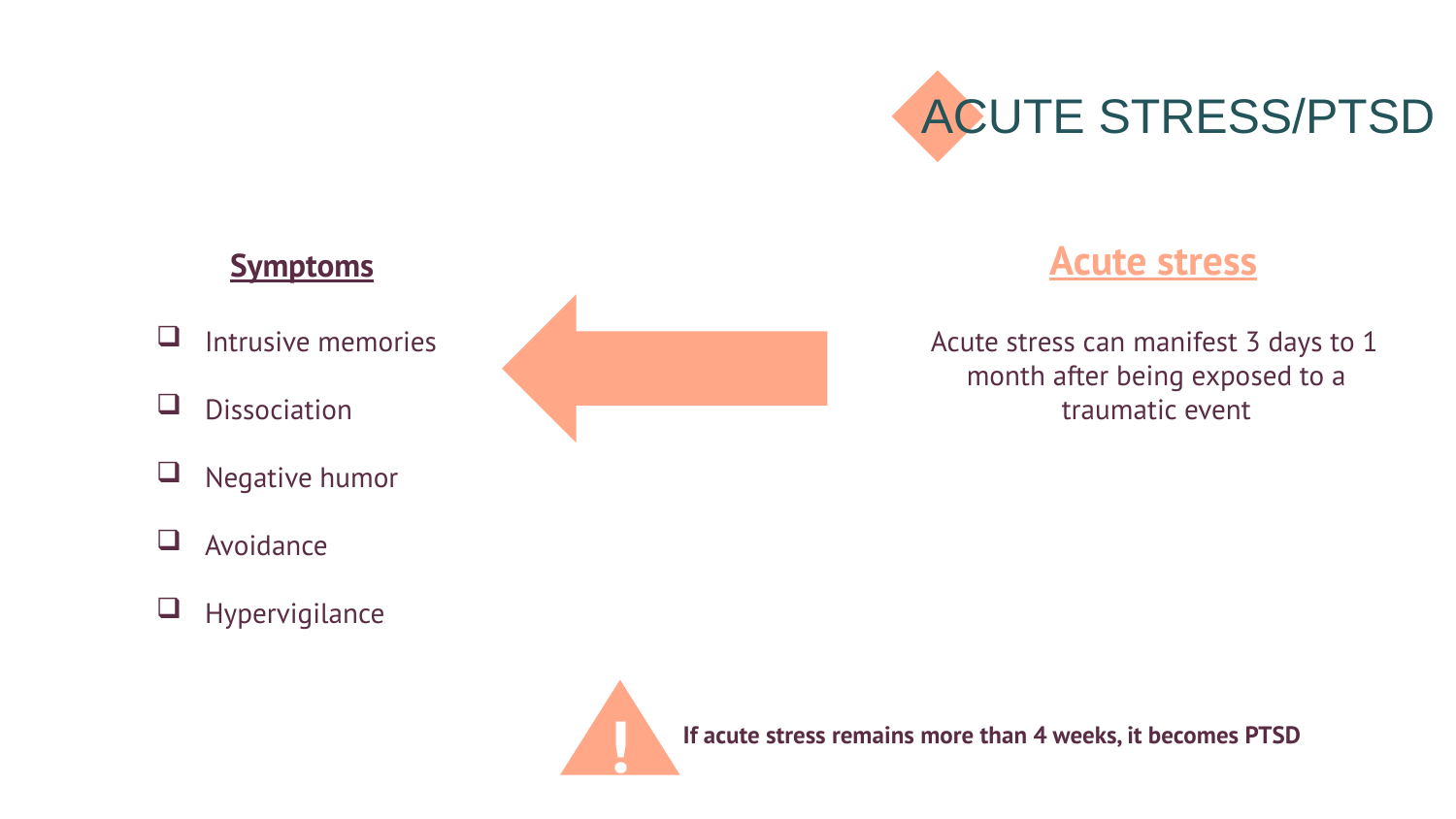

# ACUTE STRESS/PTSD

Acute stress
Symptoms

Intrusive memories

Dissociation

Negative humor

Avoidance

Hypervigilance
      Acute stress can manifest 3 days to 1 month after being exposed to a traumatic event

!
If acute stress remains more than 4 weeks, it becomes PTSD